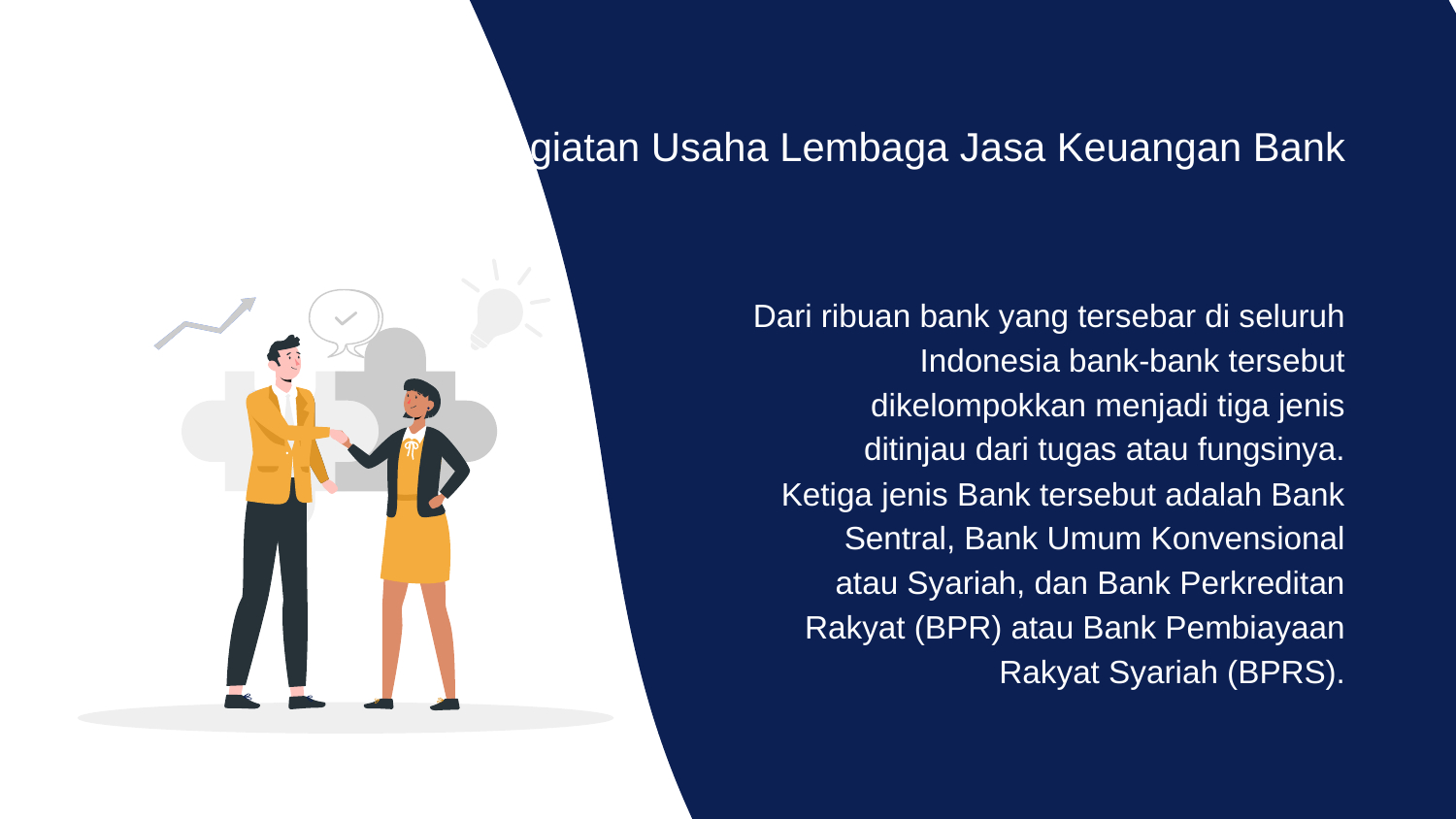

# Kegiatan Usaha Lembaga Jasa Keuangan Bank

Dari ribuan bank yang tersebar di seluruh Indonesia bank-bank tersebut dikelompokkan menjadi tiga jenis ditinjau dari tugas atau fungsinya. Ketiga jenis Bank tersebut adalah Bank Sentral, Bank Umum Konvensional atau Syariah, dan Bank Perkreditan Rakyat (BPR) atau Bank Pembiayaan Rakyat Syariah (BPRS).